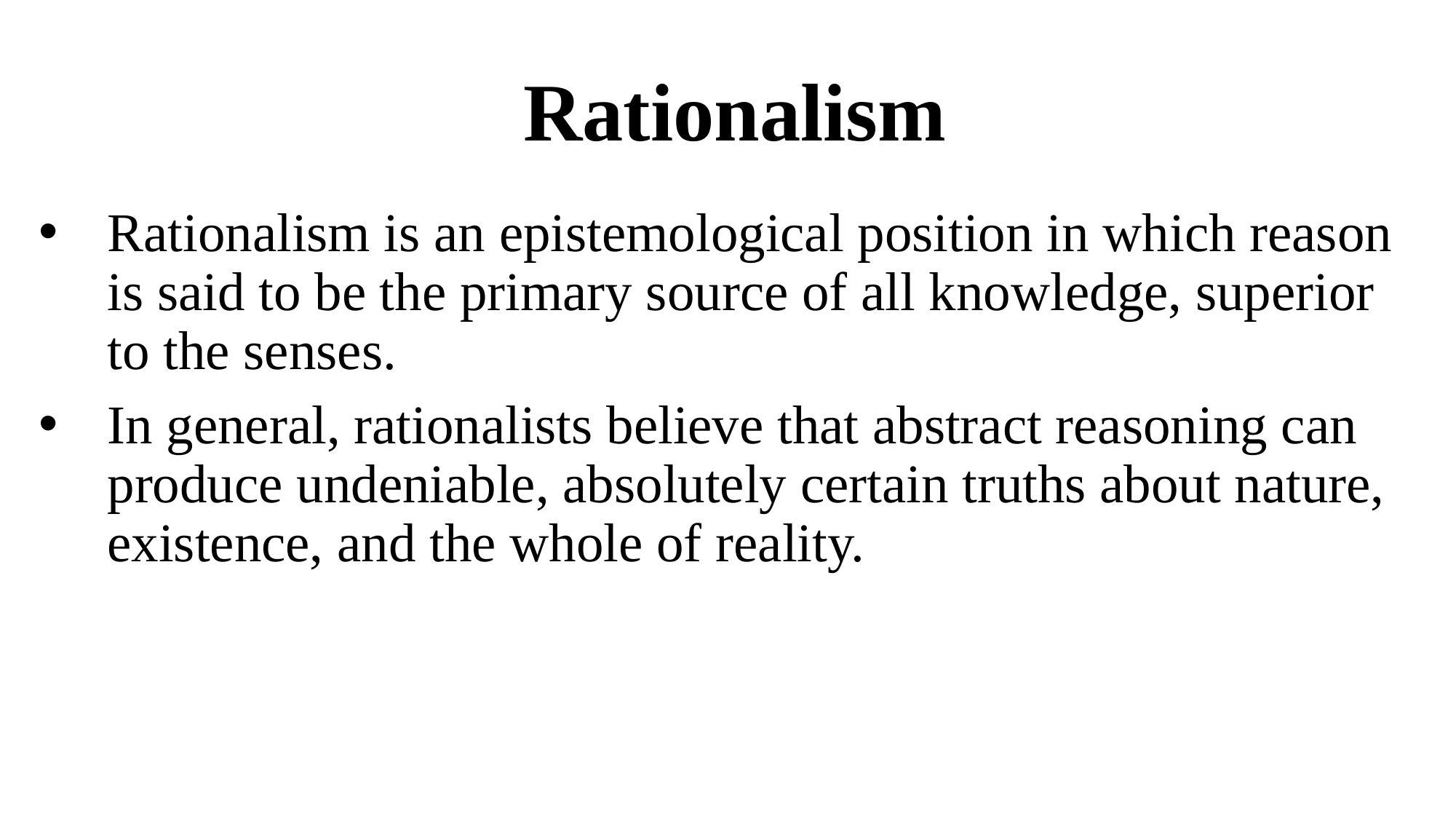

# Rationalism
Rationalism is an epistemological position in which reason is said to be the primary source of all knowledge, superior to the senses.
In general, rationalists believe that abstract reasoning can produce undeniable, absolutely certain truths about nature, existence, and the whole of reality.